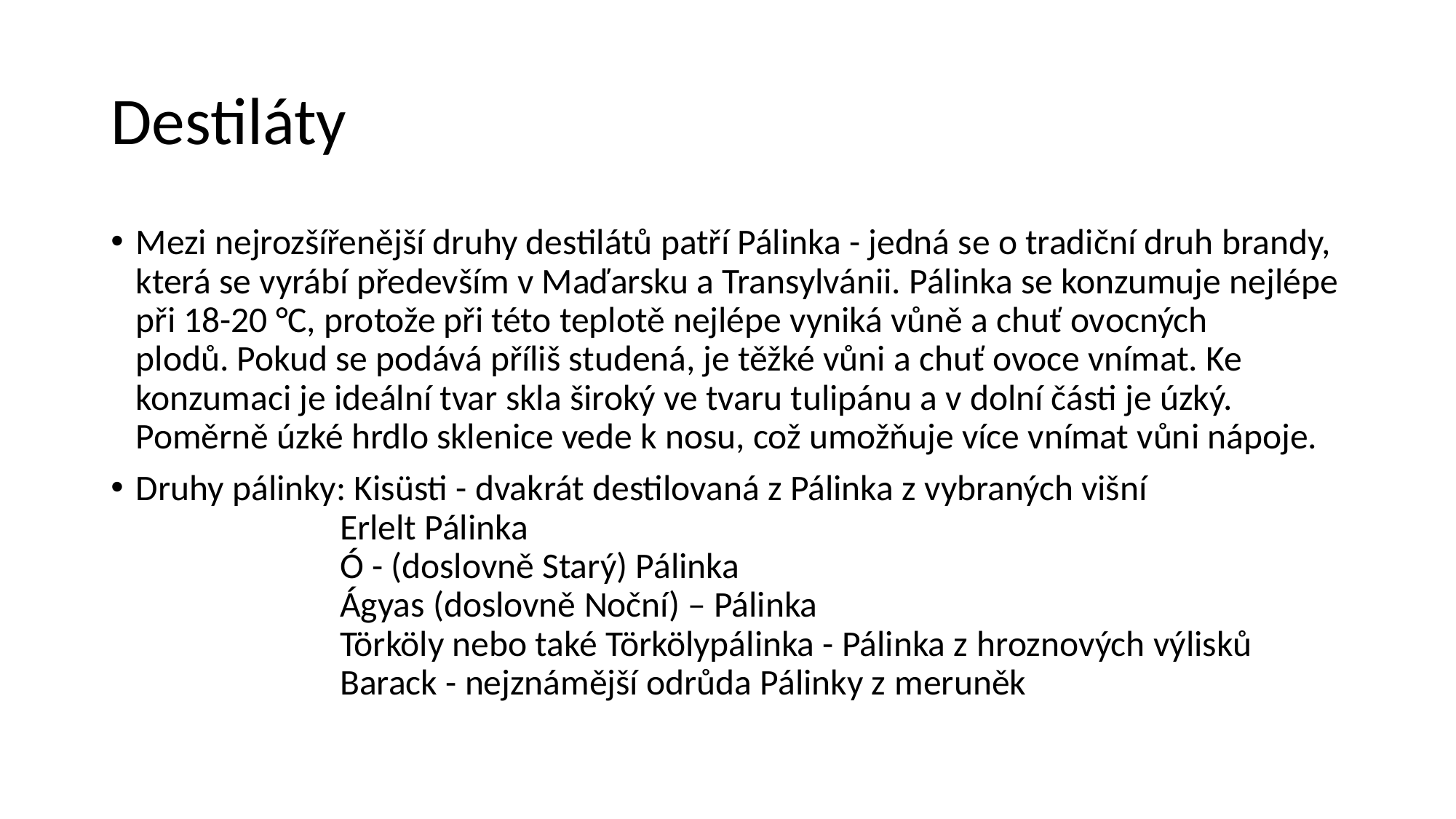

# Destiláty
Mezi nejrozšířenější druhy destilátů patří Pálinka - jedná se o tradiční druh brandy, která se vyrábí především v Maďarsku a Transylvánii. Pálinka se konzumuje nejlépe při 18-20 °C, protože při této teplotě nejlépe vyniká vůně a chuť ovocných plodů. Pokud se podává příliš studená, je těžké vůni a chuť ovoce vnímat. Ke konzumaci je ideální tvar skla široký ve tvaru tulipánu a v dolní části je úzký. Poměrně úzké hrdlo sklenice vede k nosu, což umožňuje více vnímat vůni nápoje.
Druhy pálinky: Kisüsti - dvakrát destilovaná z Pálinka z vybraných višní
                         Erlelt Pálinka
                         Ó - (doslovně Starý) Pálinka
                         Ágyas (doslovně Noční) – Pálinka
                         Törköly nebo také Törkölypálinka - Pálinka z hroznových výlisků
                         Barack - nejznámější odrůda Pálinky z meruněk